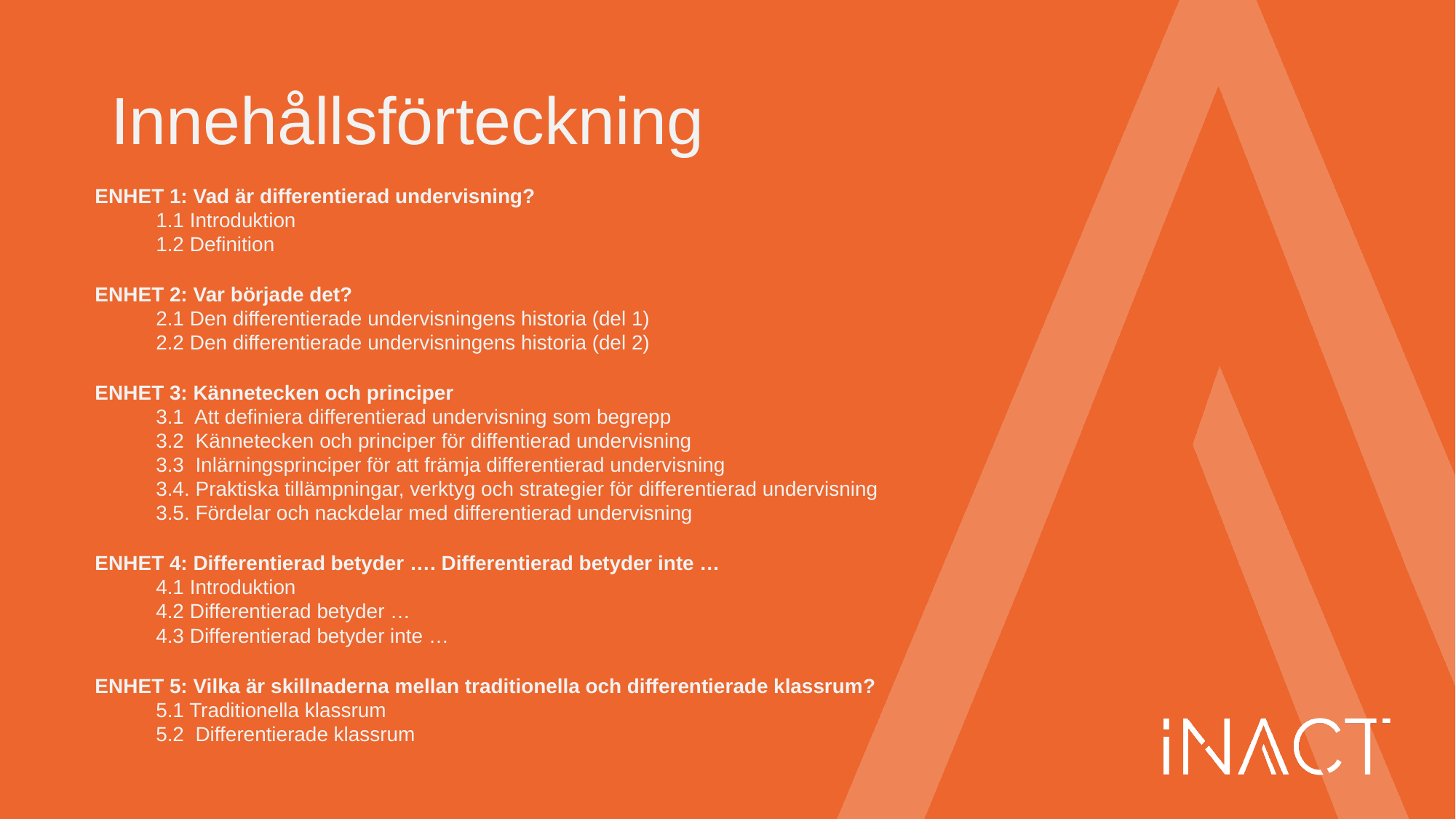

# Innehållsförteckning
ENHET 1: Vad är differentierad undervisning?
1.1 Introduktion
1.2 Definition

ENHET 2: Var började det?
2.1 Den differentierade undervisningens historia (del 1)
2.2 Den differentierade undervisningens historia (del 2)

ENHET 3: Kännetecken och principer
3.1  Att definiera differentierad undervisning som begrepp
3.2  Kännetecken och principer för diffentierad undervisning
3.3  Inlärningsprinciper för att främja differentierad undervisning
3.4. Praktiska tillämpningar, verktyg och strategier för differentierad undervisning
3.5. Fördelar och nackdelar med differentierad undervisning

ENHET 4: Differentierad betyder …. Differentierad betyder inte …
4.1 Introduktion
4.2 Differentierad betyder …
4.3 Differentierad betyder inte …

ENHET 5: Vilka är skillnaderna mellan traditionella och differentierade klassrum?
5.1 Traditionella klassrum
5.2  Differentierade klassrum